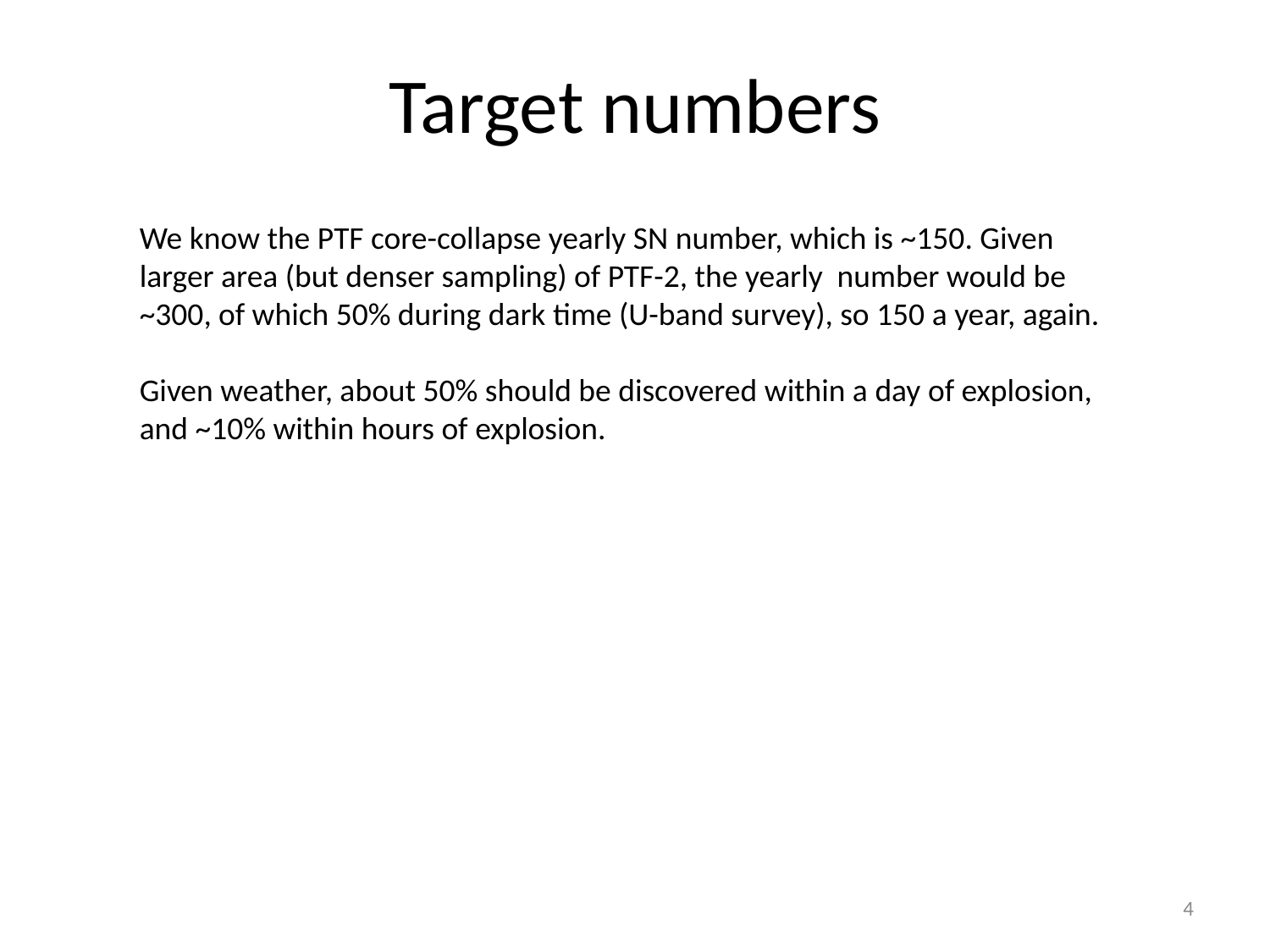

# Target numbers
We know the PTF core-collapse yearly SN number, which is ~150. Given larger area (but denser sampling) of PTF-2, the yearly  number would be ~300, of which 50% during dark time (U-band survey), so 150 a year, again.

Given weather, about 50% should be discovered within a day of explosion, and ~10% within hours of explosion.
4